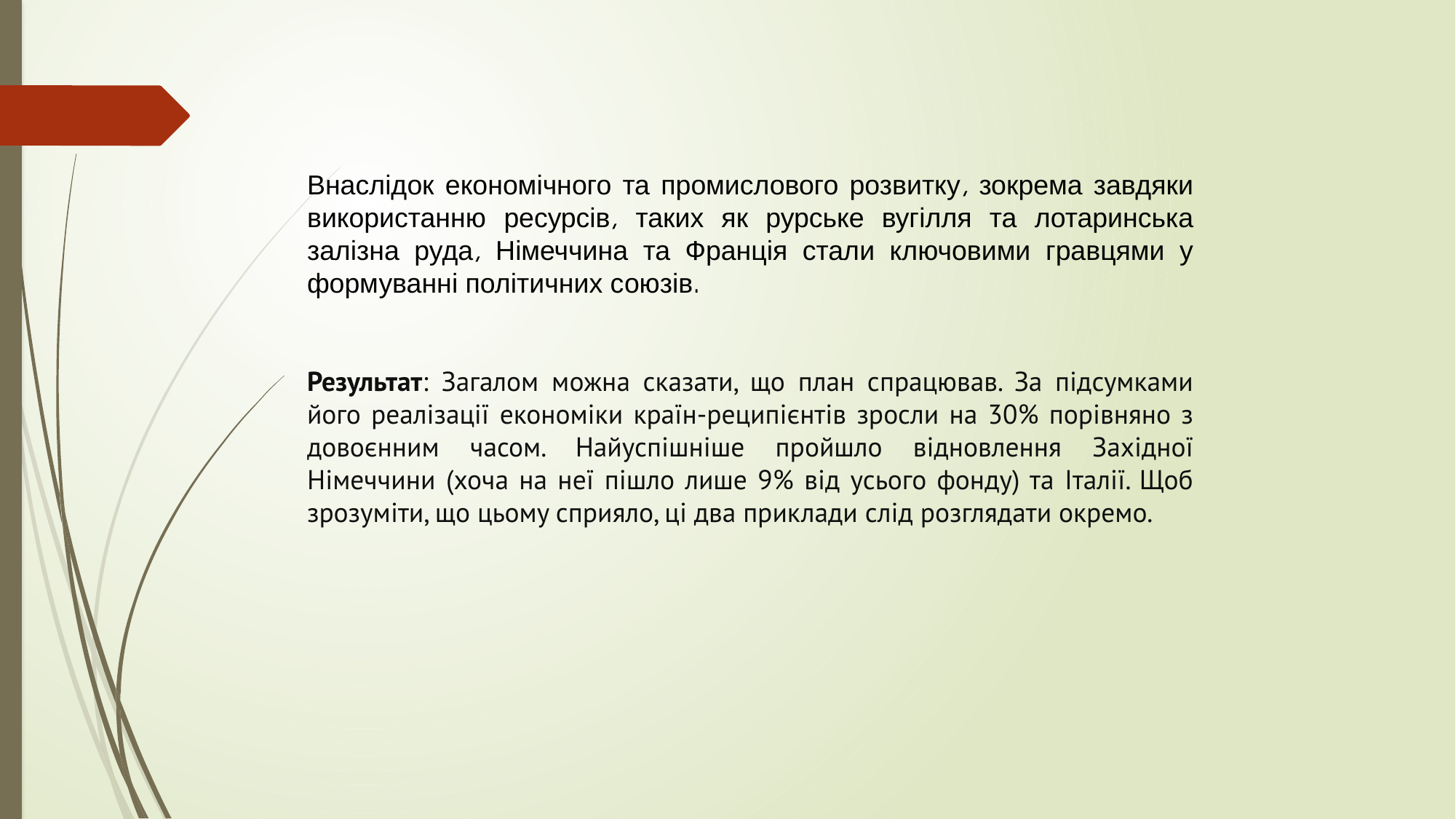

Внаслідок економічного та промислового розвитку, зокрема завдяки використанню ресурсів, таких як рурське вугілля та лотаринська залізна руда, Німеччина та Франція стали ключовими гравцями у формуванні політичних союзів.

Результат: Загалом можна сказати, що план спрацював. За підсумками його реалізації економіки країн-реципієнтів зросли на 30% порівняно з довоєнним часом. Найуспішніше пройшло відновлення Західної Німеччини (хоча на неї пішло лише 9% від усього фонду) та Італії. Щоб зрозуміти, що цьому сприяло, ці два приклади слід розглядати окремо.